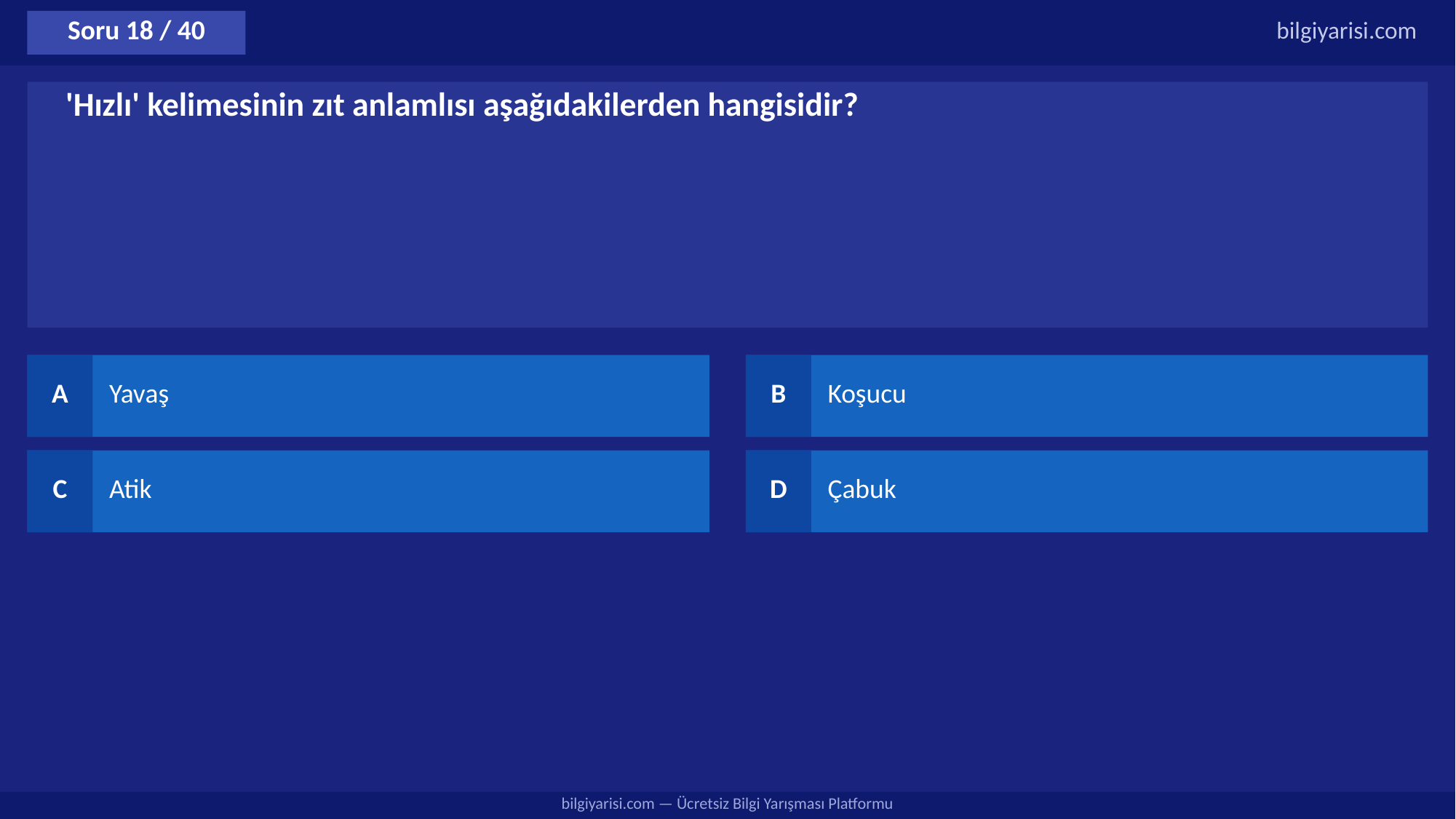

Soru 18 / 40
bilgiyarisi.com

'Hızlı' kelimesinin zıt anlamlısı aşağıdakilerden hangisidir?

A
Yavaş

B
Koşucu

C
Atik

D
Çabuk
bilgiyarisi.com — Ücretsiz Bilgi Yarışması Platformu